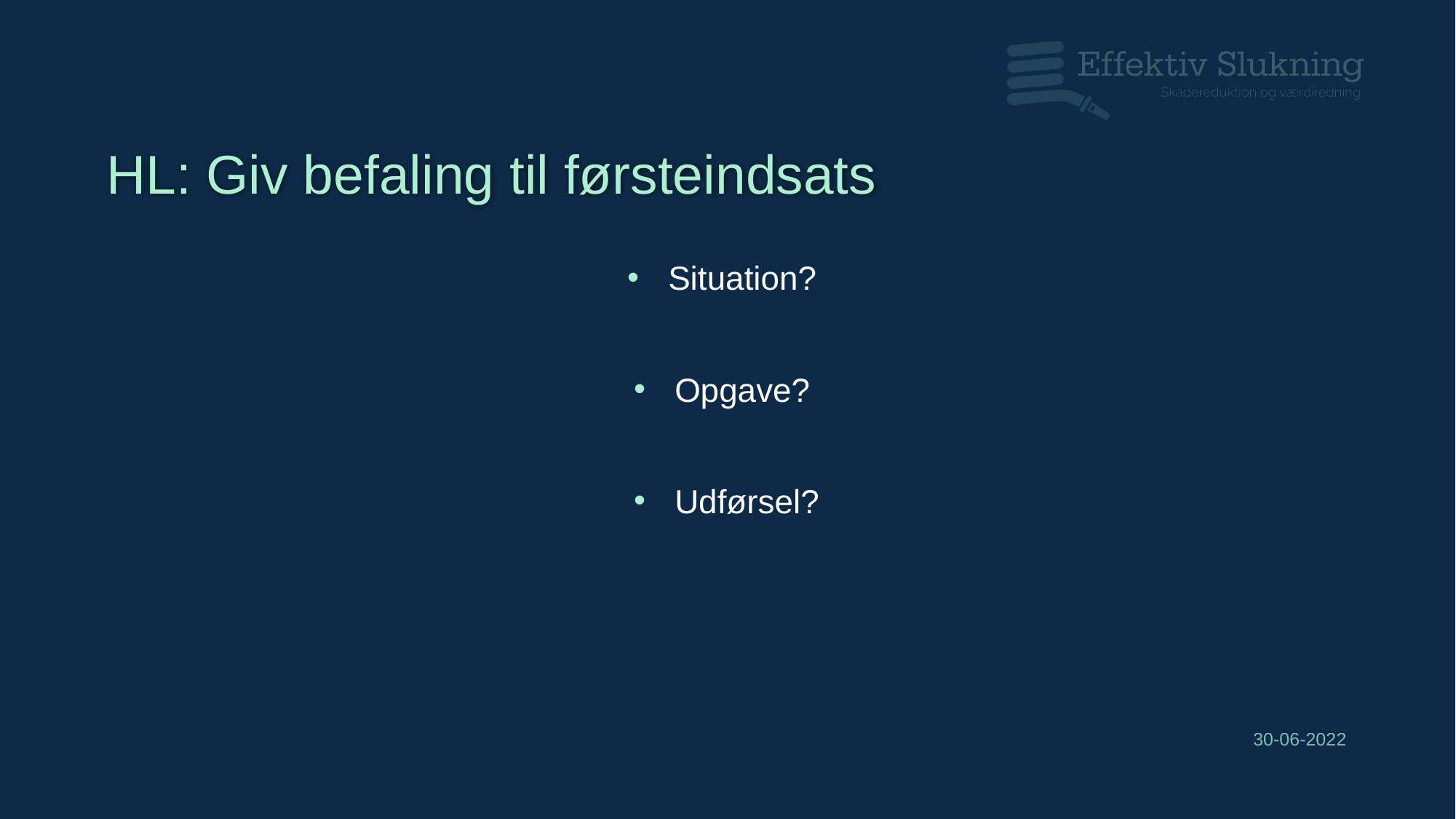

# HL: Giv befaling til førsteindsats
Situation?

Opgave?

Udførsel?

30-06-2022